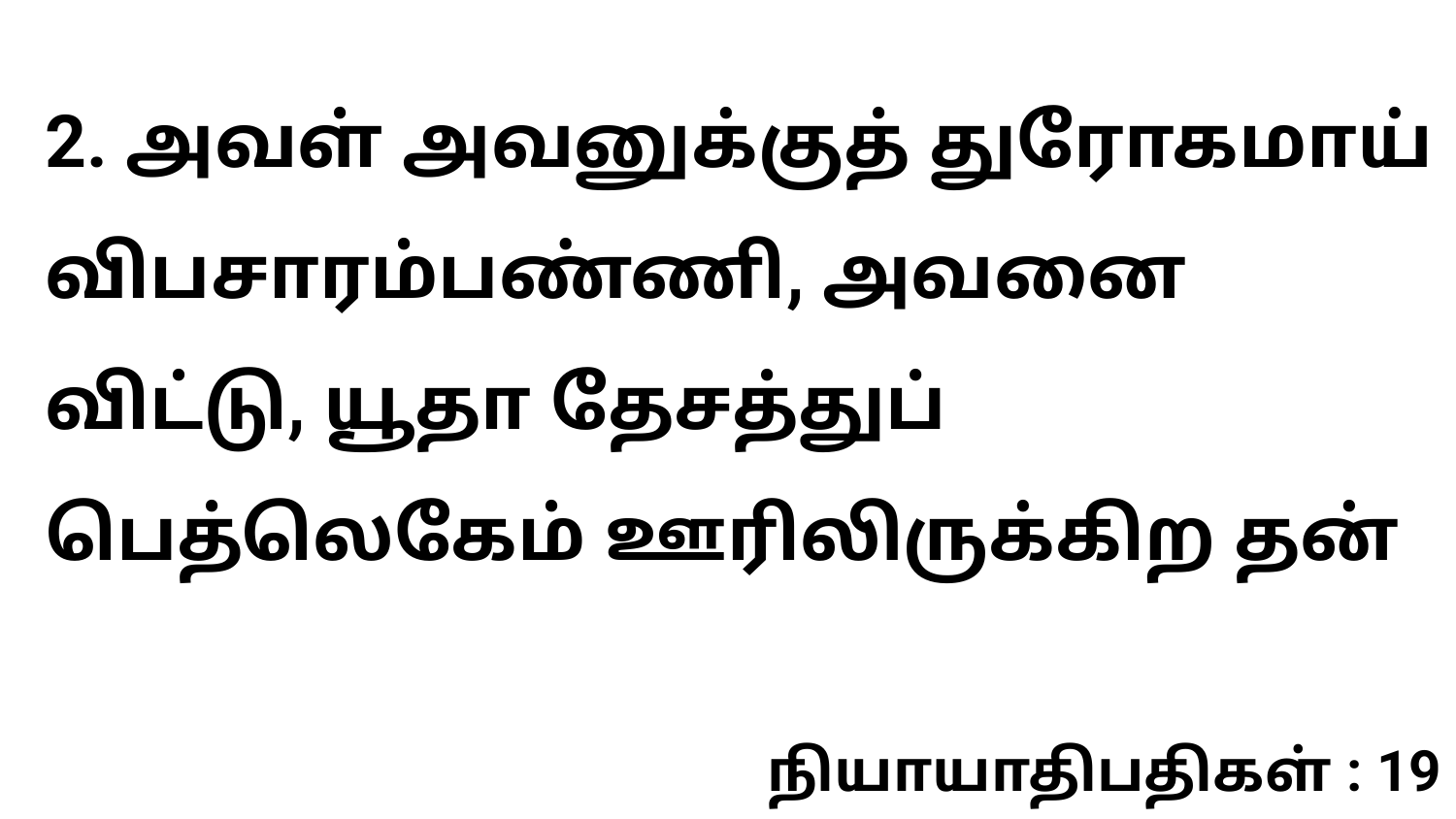

2. அவள் அவனுக்குத் துரோகமாய் விபசாரம்பண்ணி, அவனை விட்டு, யூதா தேசத்துப் பெத்லெகேம் ஊரிலிருக்கிற தன்
நியாயாதிபதிகள் : 19